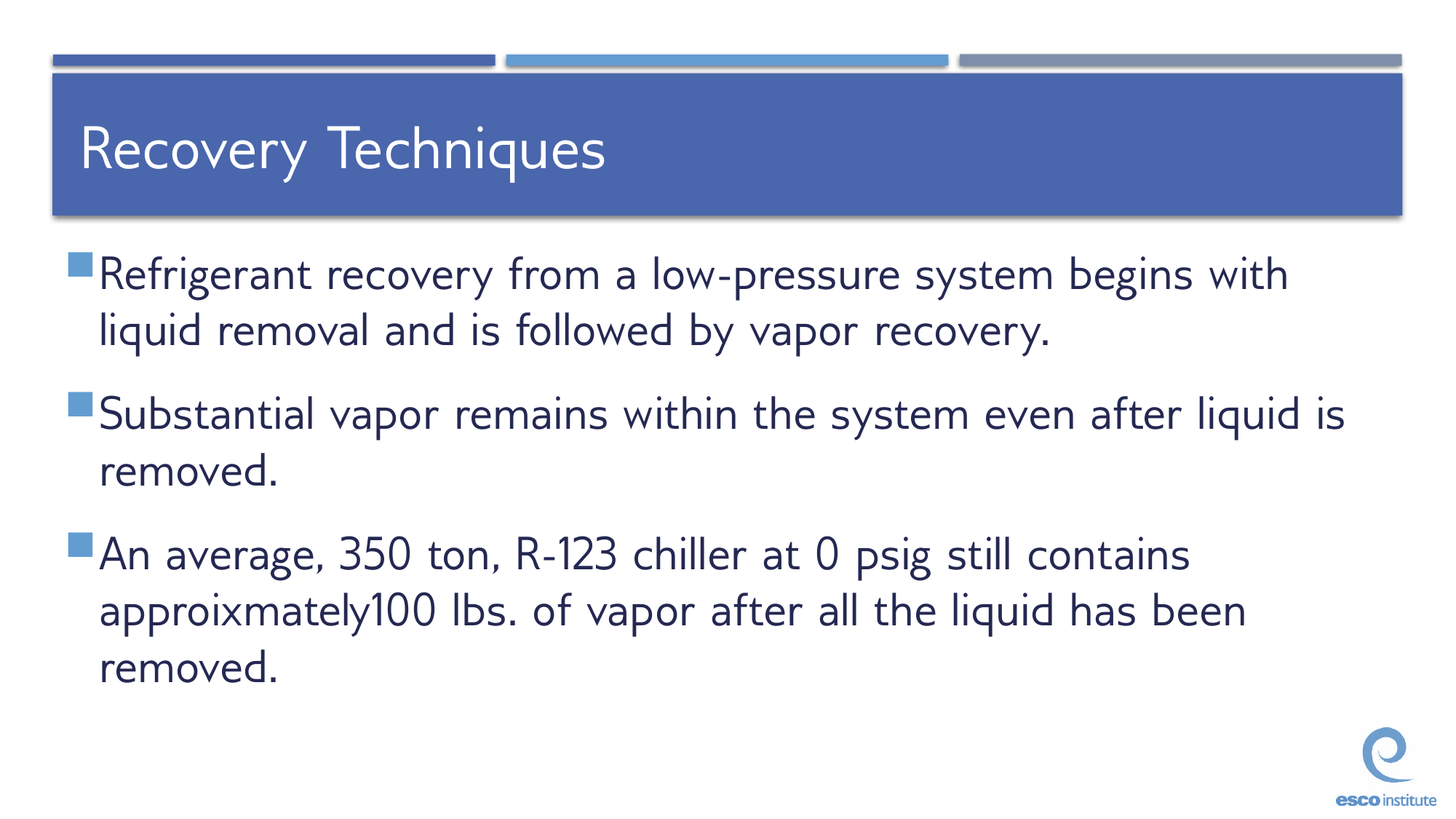

# Recovery Techniques
Refrigerant recovery from a low-pressure system begins with liquid removal and is followed by vapor recovery.
Substantial vapor remains within the system even after liquid is removed.
An average, 350 ton, R‐123 chiller at 0 psig still contains approixmately100 lbs. of vapor after all the liquid has been removed.